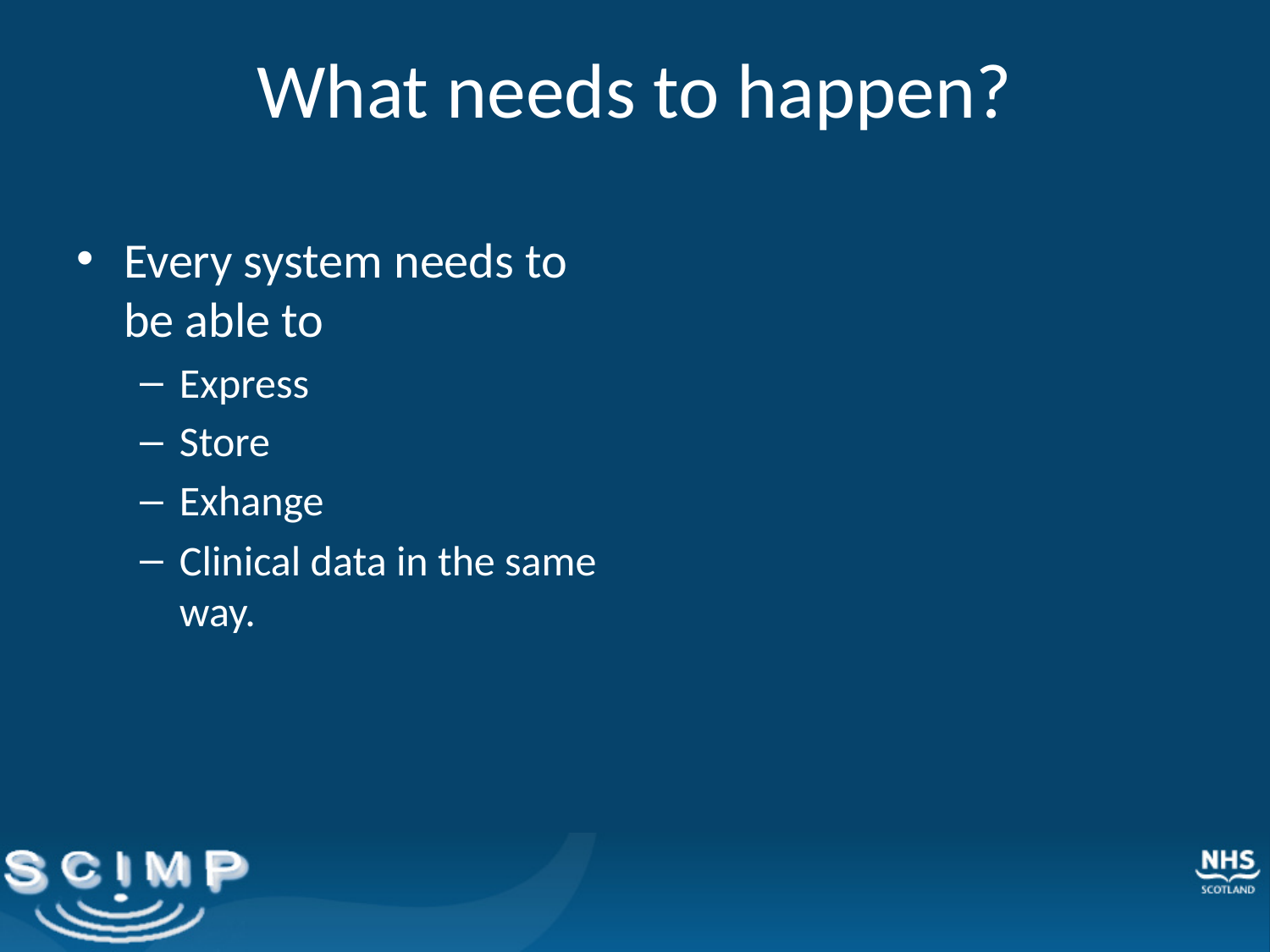

# What needs to happen?
Every system needs to be able to
Express
Store
Exhange
Clinical data in the same way.